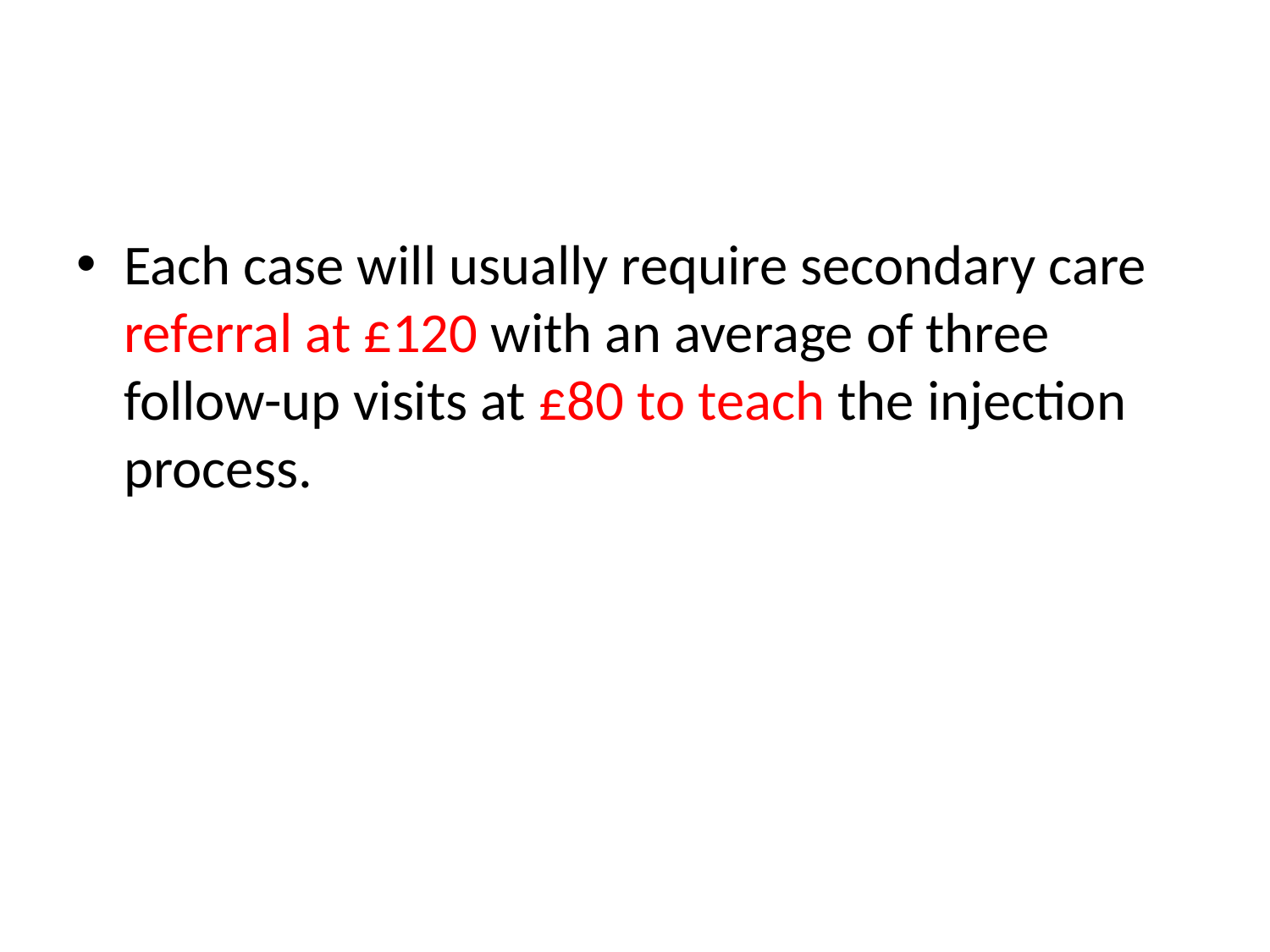

#
Each case will usually require secondary care referral at £120 with an average of three follow-up visits at £80 to teach the injection process.